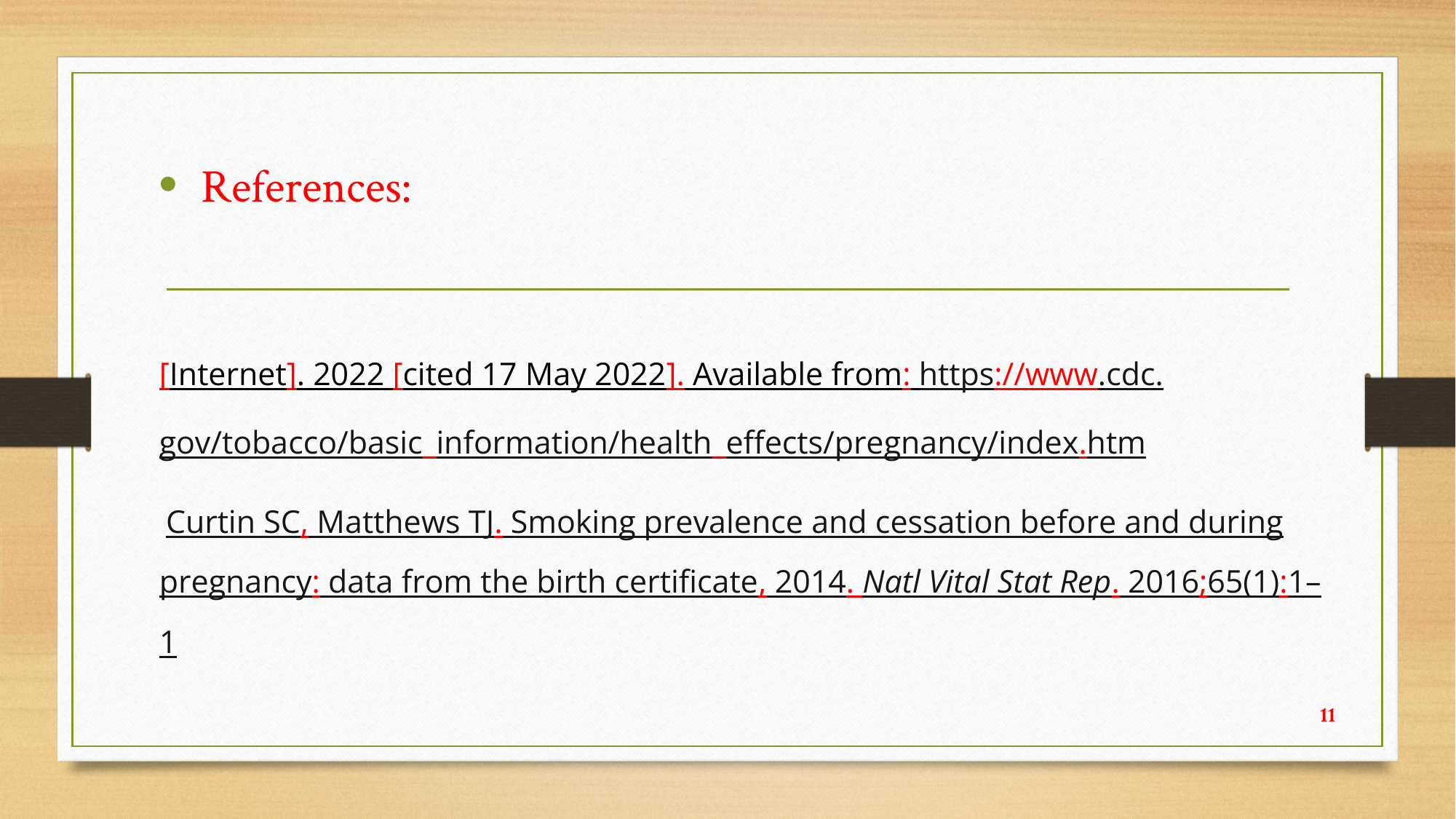

References:

[Internet]. 2022 [cited 17 May 2022]. Available from: https://www.cdc.gov/tobacco/basic_information/health_effects/pregnancy/index.htm
 Curtin SC, Matthews TJ. Smoking prevalence and cessation before and during pregnancy: data from the birth certificate, 2014. Natl Vital Stat Rep. 2016;65(1):1–1
11